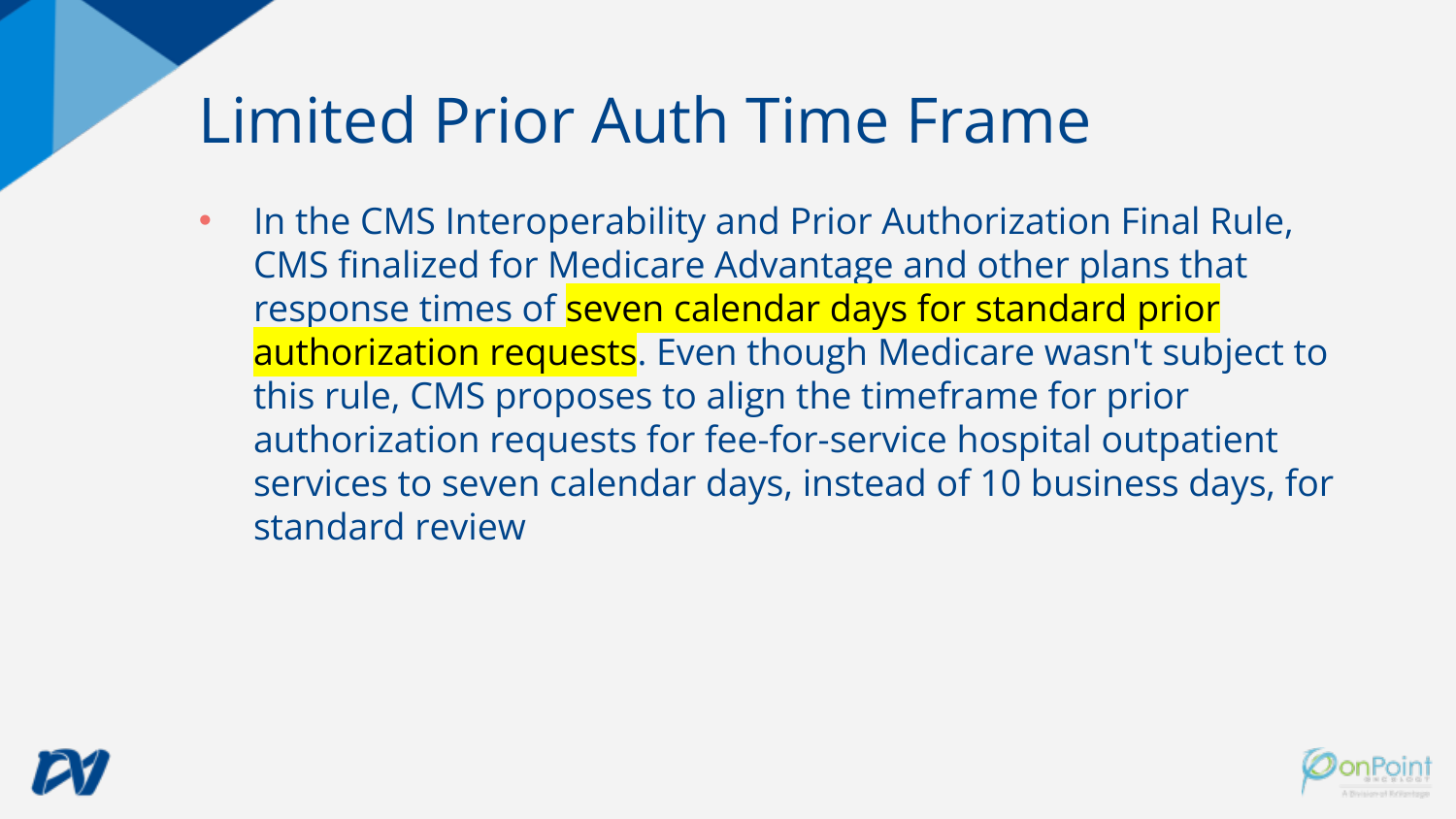

# Limited Prior Auth Time Frame
In the CMS Interoperability and Prior Authorization Final Rule, CMS finalized for Medicare Advantage and other plans that response times of seven calendar days for standard prior authorization requests. Even though Medicare wasn't subject to this rule, CMS proposes to align the timeframe for prior authorization requests for fee-for-service hospital outpatient services to seven calendar days, instead of 10 business days, for standard review